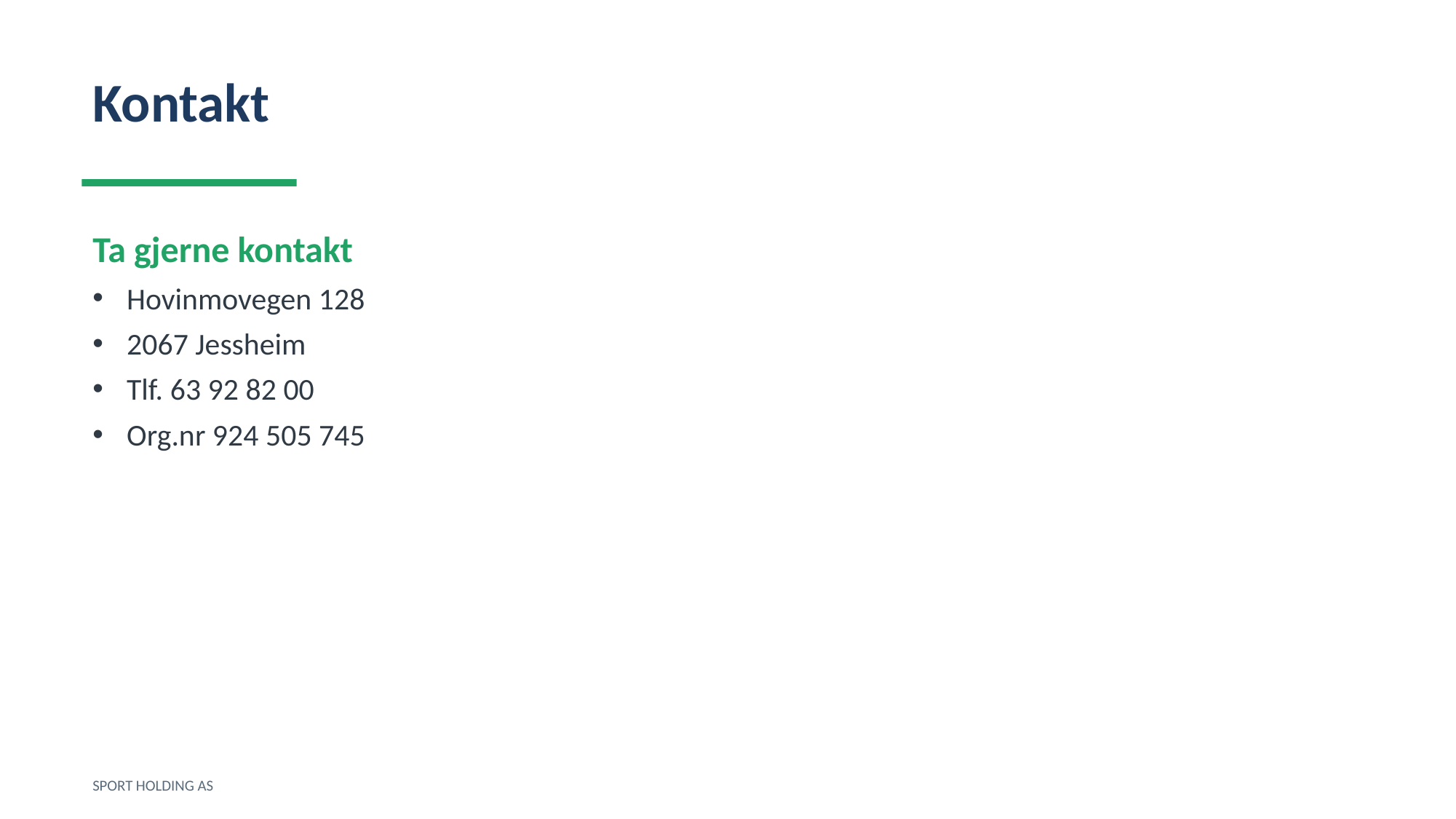

Kontakt

Ta gjerne kontakt
Hovinmovegen 128
2067 Jessheim
Tlf. 63 92 82 00
Org.nr 924 505 745
SPORT HOLDING AS